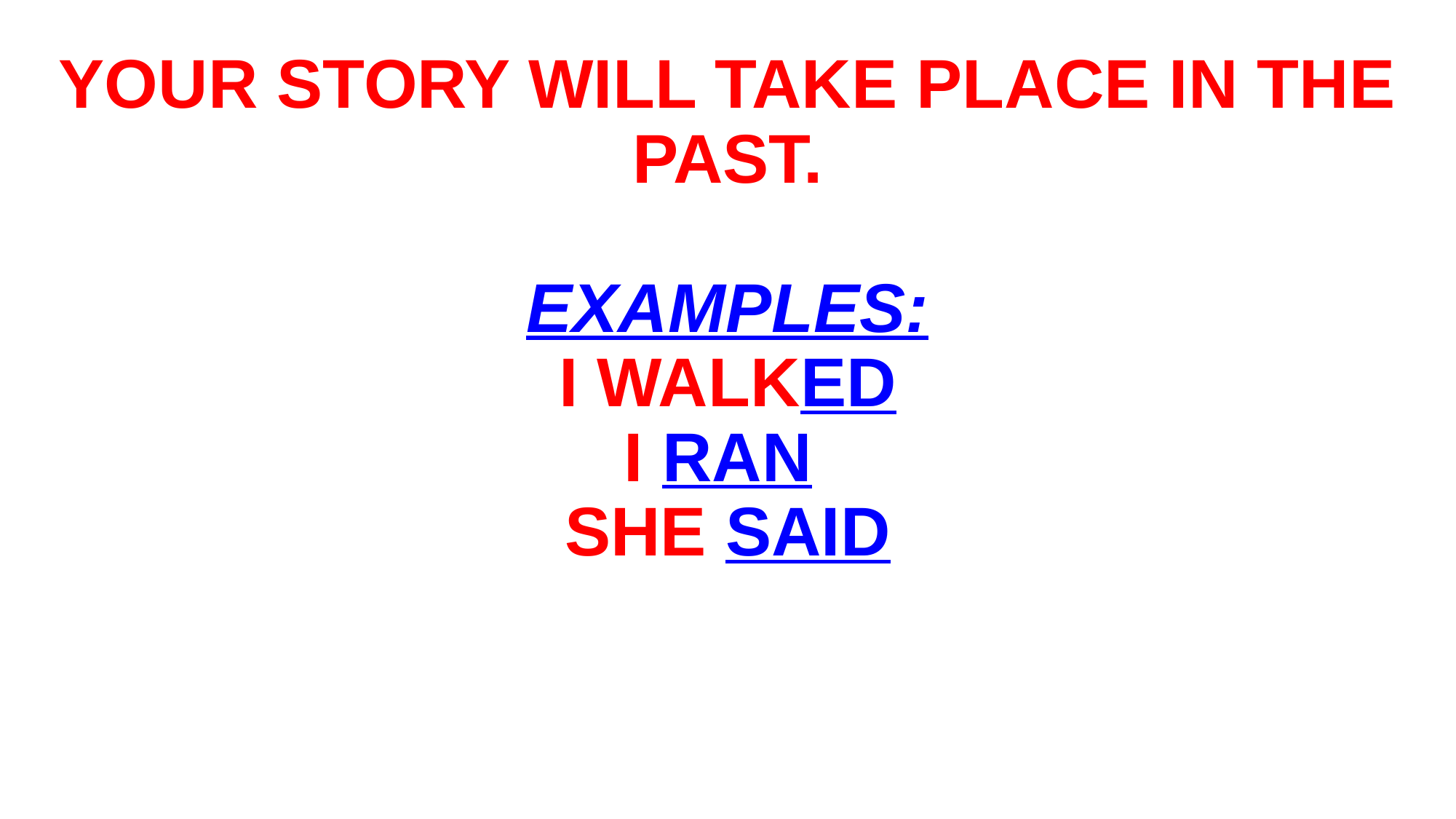

# YOUR STORY WILL TAKE PLACE IN THE PAST. EXAMPLES: I WALKED I RAN SHE SAID